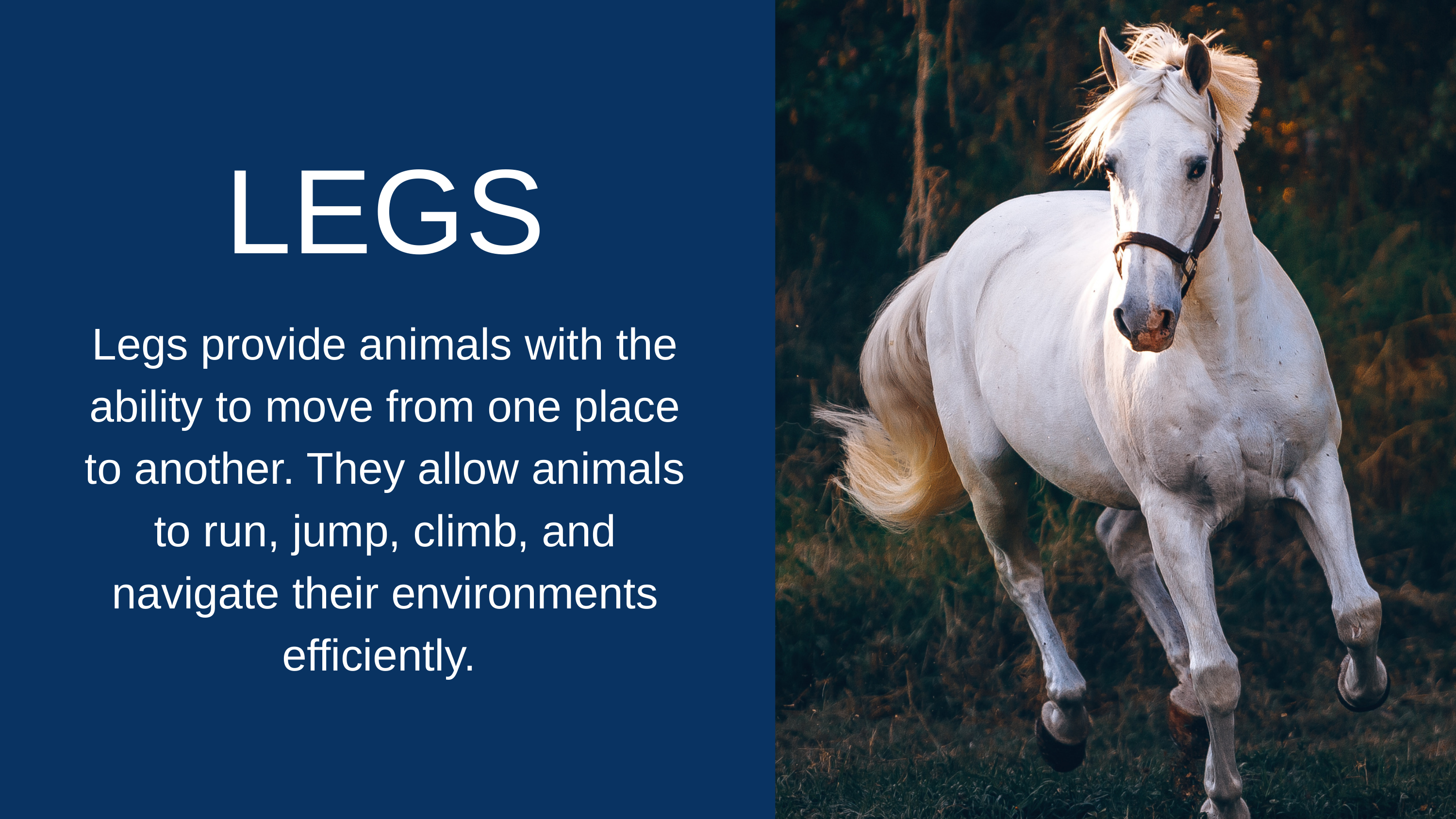

LEGS
Legs provide animals with the ability to move from one place to another. They allow animals to run, jump, climb, and navigate their environments efficiently.